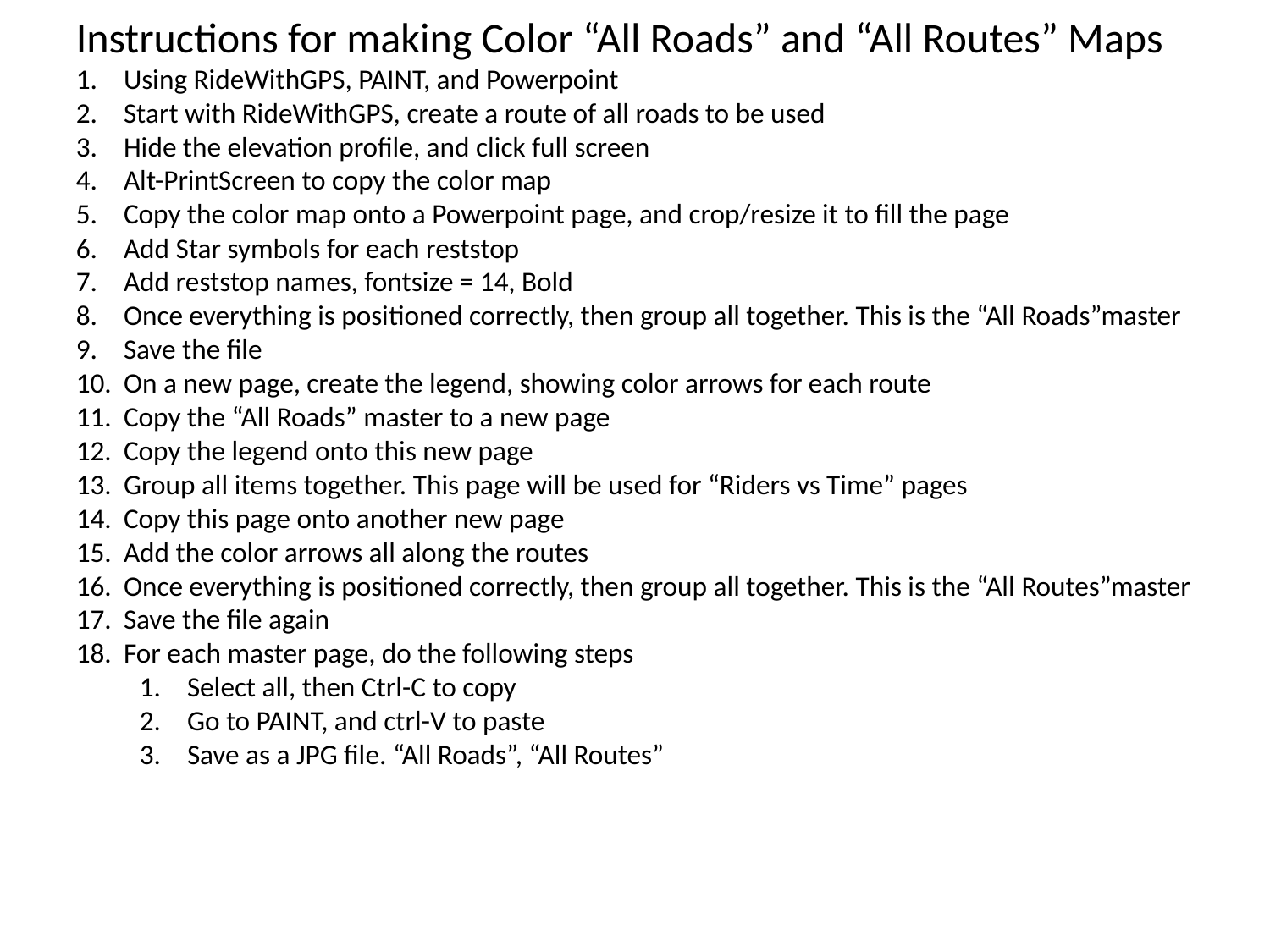

Instructions for making Color “All Roads” and “All Routes” Maps
Using RideWithGPS, PAINT, and Powerpoint
Start with RideWithGPS, create a route of all roads to be used
Hide the elevation profile, and click full screen
Alt-PrintScreen to copy the color map
Copy the color map onto a Powerpoint page, and crop/resize it to fill the page
Add Star symbols for each reststop
Add reststop names, fontsize = 14, Bold
Once everything is positioned correctly, then group all together. This is the “All Roads”master
Save the file
On a new page, create the legend, showing color arrows for each route
Copy the “All Roads” master to a new page
Copy the legend onto this new page
Group all items together. This page will be used for “Riders vs Time” pages
Copy this page onto another new page
Add the color arrows all along the routes
Once everything is positioned correctly, then group all together. This is the “All Routes”master
Save the file again
For each master page, do the following steps
Select all, then Ctrl-C to copy
Go to PAINT, and ctrl-V to paste
Save as a JPG file. “All Roads”, “All Routes”